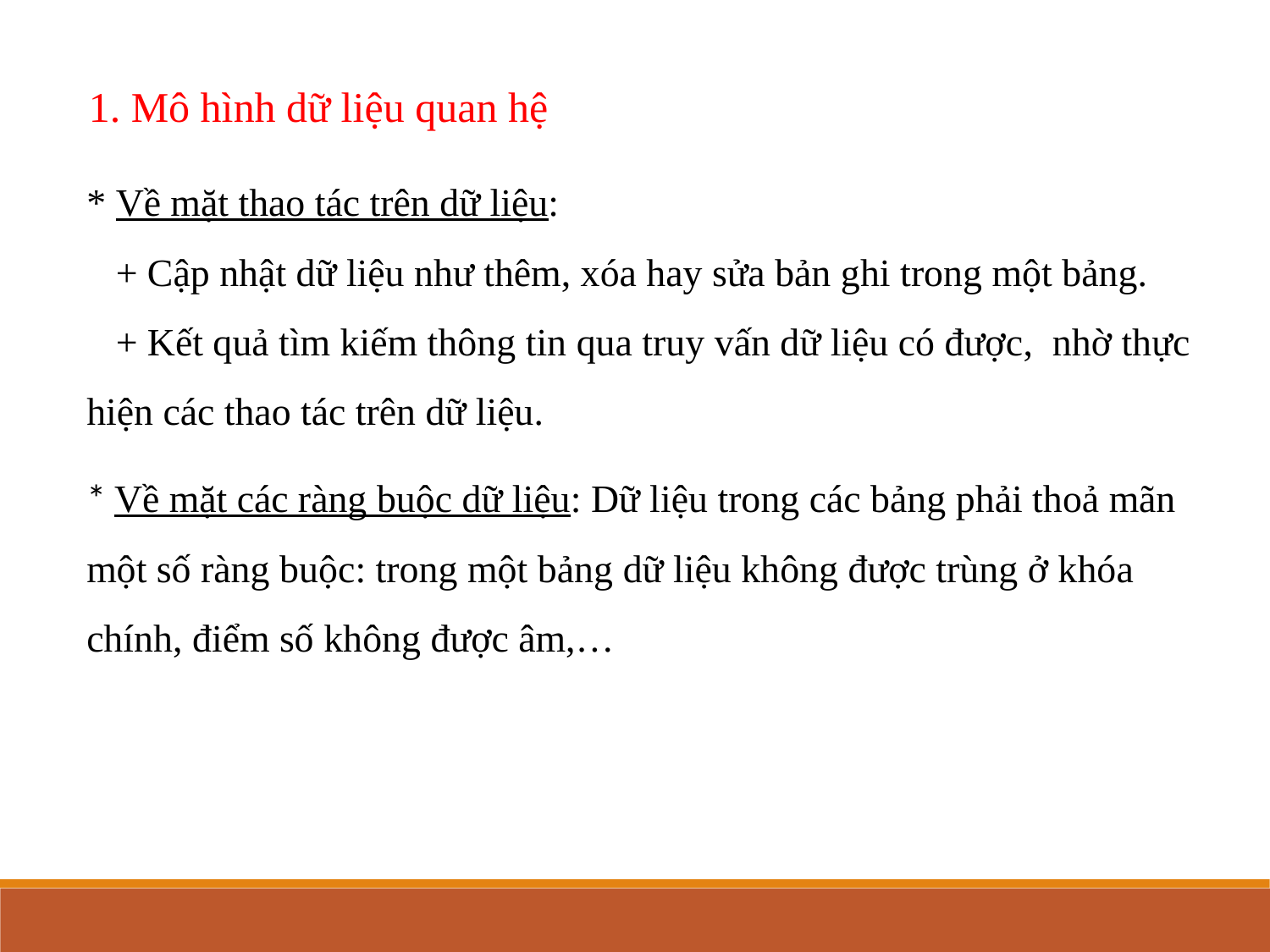

1. Mô hình dữ liệu quan hệ
* Về mặt thao tác trên dữ liệu:
   + Cập nhật dữ liệu như thêm, xóa hay sửa bản ghi trong một bảng.
   + Kết quả tìm kiếm thông tin qua truy vấn dữ liệu có được,  nhờ thực hiện các thao tác trên dữ liệu.
* Về mặt các ràng buộc dữ liệu: Dữ liệu trong các bảng phải thoả mãn một số ràng buộc: trong một bảng dữ liệu không được trùng ở khóa chính, điểm số không được âm,…